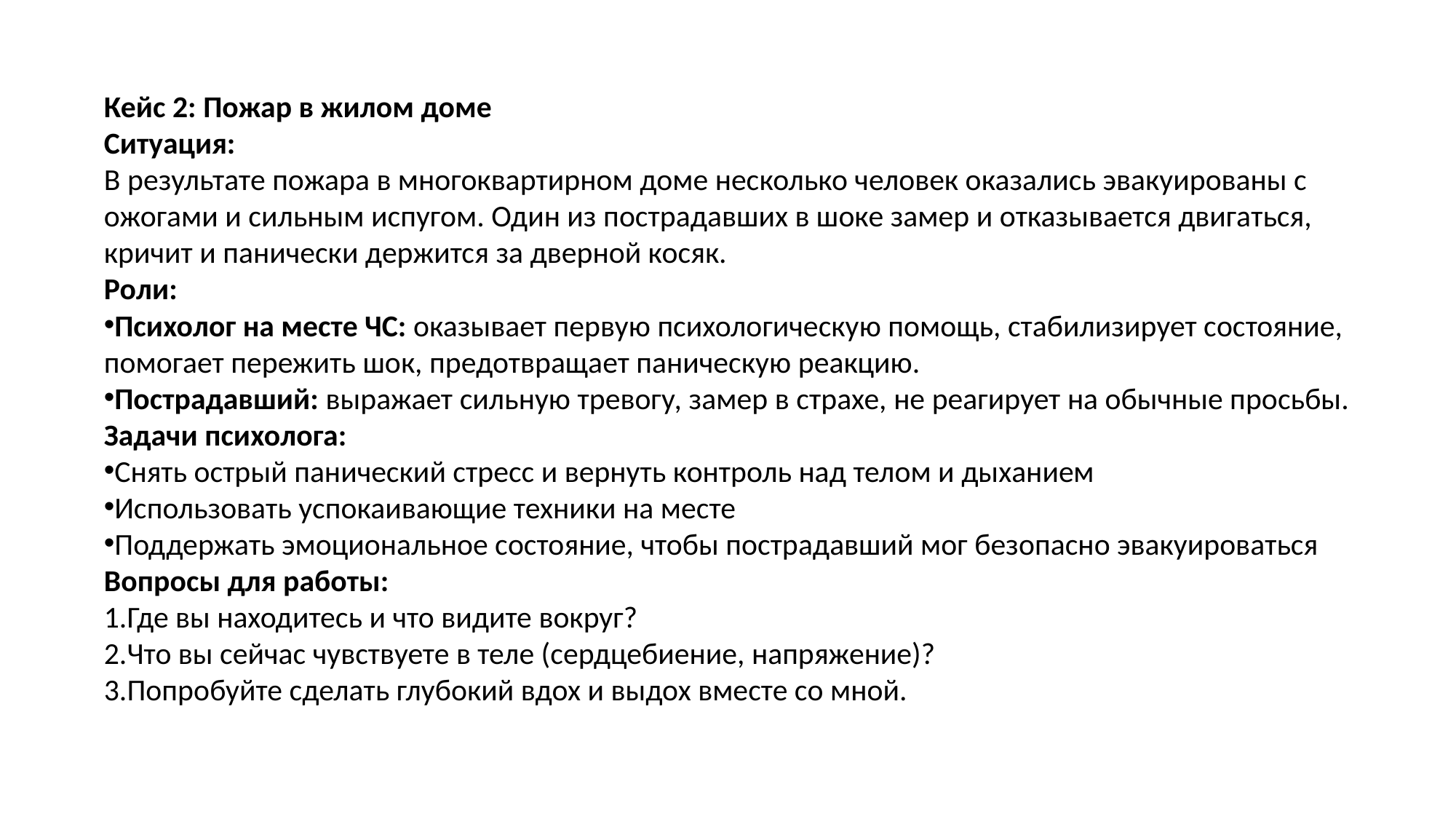

Кейс 2: Пожар в жилом доме
Ситуация:
В результате пожара в многоквартирном доме несколько человек оказались эвакуированы с ожогами и сильным испугом. Один из пострадавших в шоке замер и отказывается двигаться, кричит и панически держится за дверной косяк.
Роли:
Психолог на месте ЧС: оказывает первую психологическую помощь, стабилизирует состояние, помогает пережить шок, предотвращает паническую реакцию.
Пострадавший: выражает сильную тревогу, замер в страхе, не реагирует на обычные просьбы.
Задачи психолога:
Снять острый панический стресс и вернуть контроль над телом и дыханием
Использовать успокаивающие техники на месте
Поддержать эмоциональное состояние, чтобы пострадавший мог безопасно эвакуироваться
Вопросы для работы:
Где вы находитесь и что видите вокруг?
Что вы сейчас чувствуете в теле (сердцебиение, напряжение)?
Попробуйте сделать глубокий вдох и выдох вместе со мной.